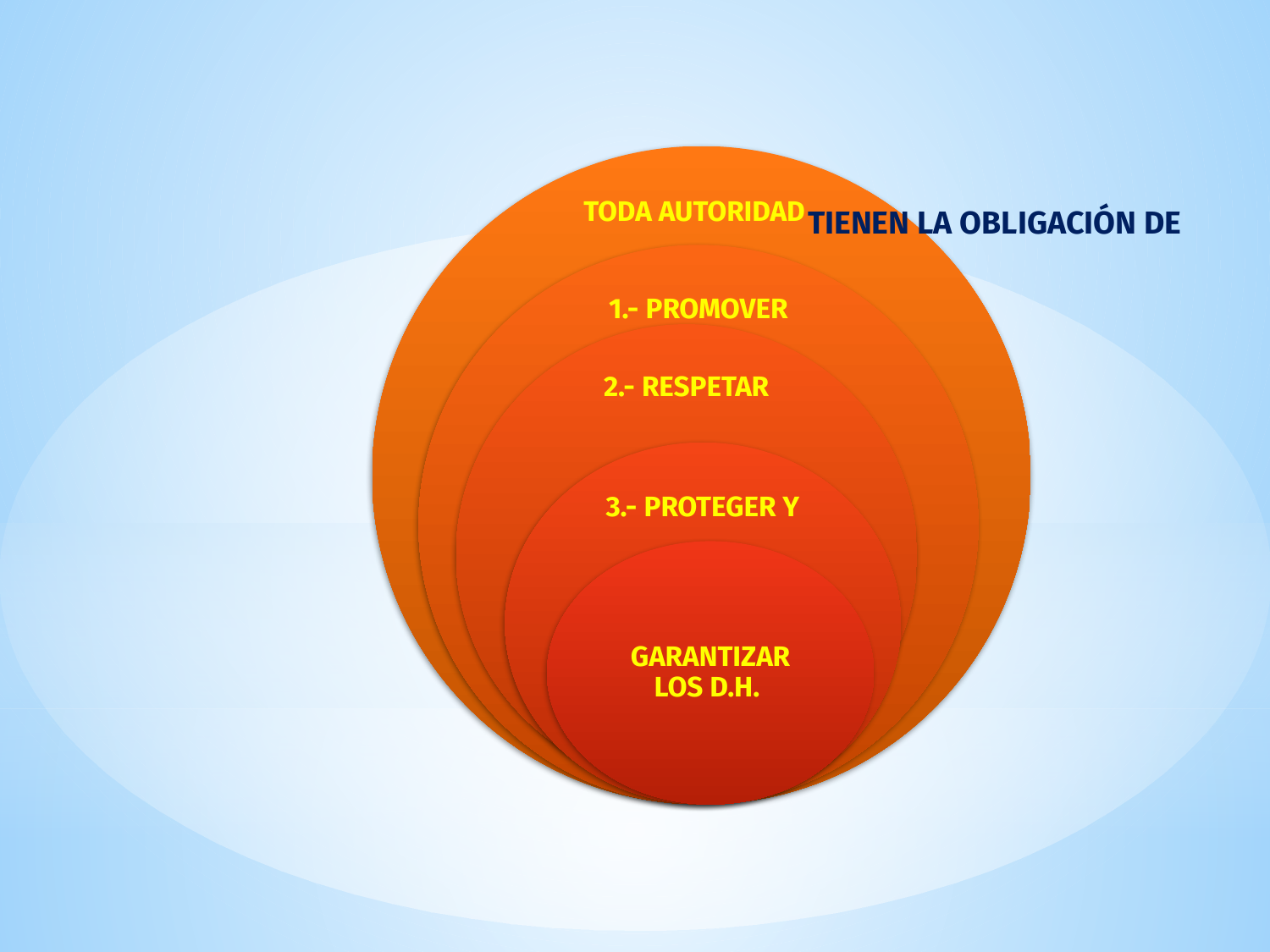

TODA AUTORIDAD
1.- PROMOVER
2.- RESPETAR
3.- PROTEGER Y
GARANTIZAR LOS D.H.
TIENEN LA OBLIGACIÓN DE